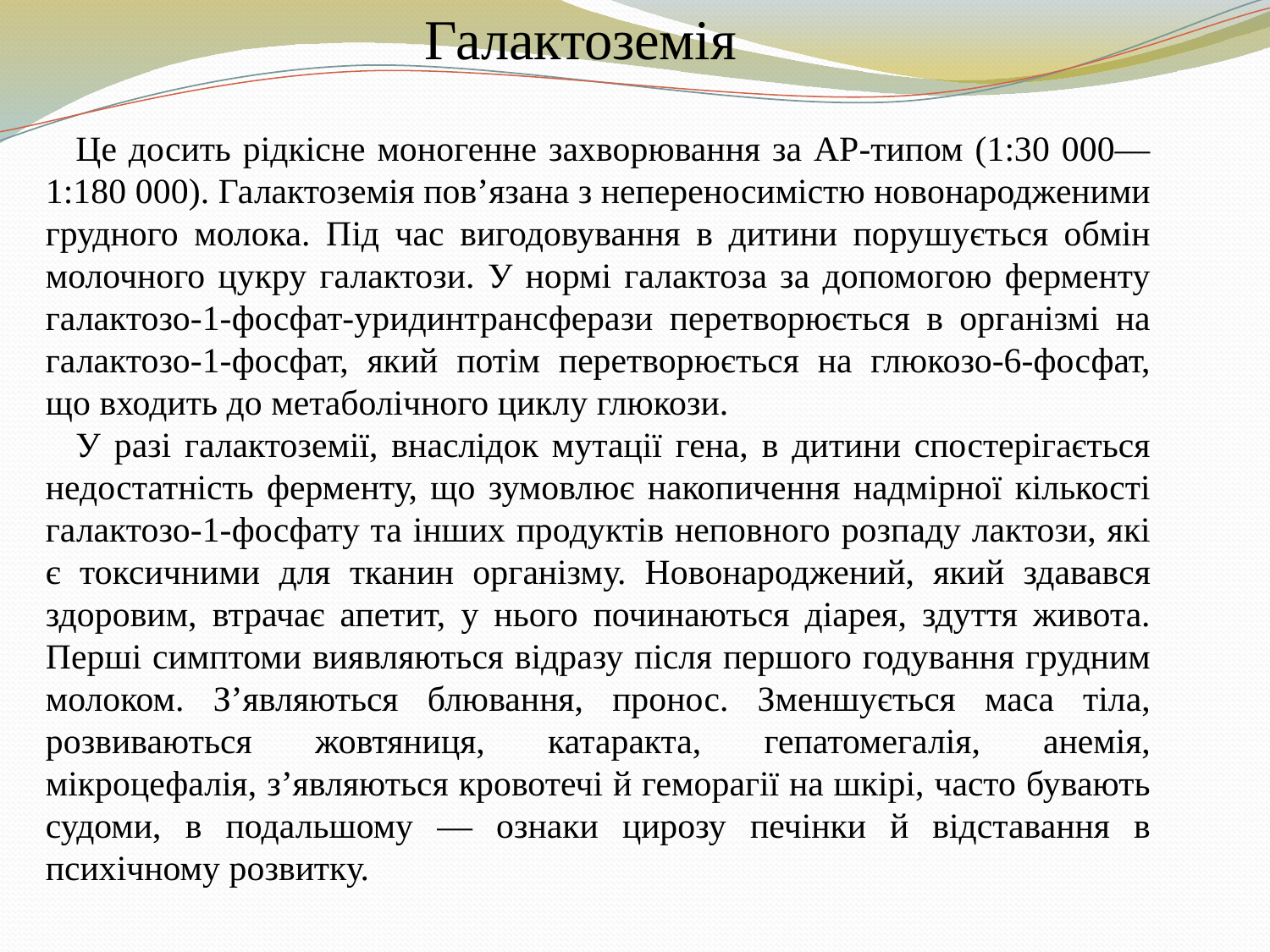

Галактоземія
Це досить рідкісне моногенне захворювання за АР-типом (1:30 000—1:180 000). Галактоземія пов’язана з непереносимістю новонародженими грудного молока. Під час вигодовування в дитини порушується обмін молочного цукру галактози. У нормі галактоза за допомогою ферменту галактозо-1-фосфат-уридинтрансферази перетворюється в організмі на галактозо-1-фосфат, який потім перетворюється на глюкозо-6-фосфат, що входить до метаболічного циклу глюкози.
У разі галактоземії, внаслідок мутації гена, в дитини спостерігається недостатність ферменту, що зумовлює накопичення надмірної кількості галактозо-1-фосфату та інших продуктів неповного розпаду лактози, які є токсичними для тканин організму. Новонароджений, який здавався здоровим, втрачає апетит, у нього починаються діарея, здуття живота. Перші симптоми виявляються відразу після першого годування грудним молоком. З’являються блювання, пронос. Зменшується маса тіла, розвиваються жовтяниця, катаракта, гепатомегалія, анемія, мікроцефалія, з’являються кровотечі й геморагії на шкірі, часто бувають судоми, в подальшому — ознаки цирозу печінки й відставання в психічному розвитку.